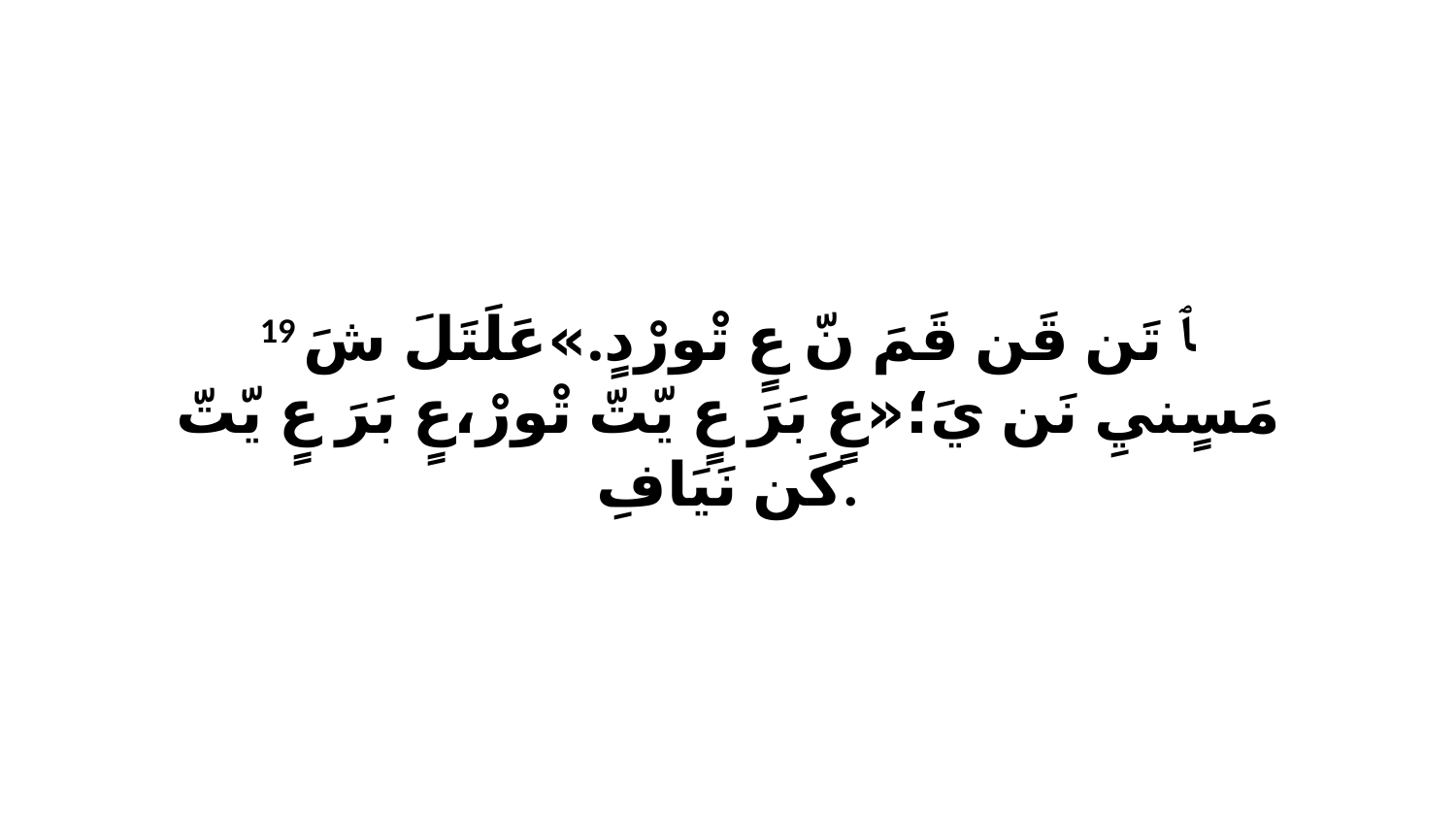

19 ﭑ تَن قَن قَمَ نّ عٍ تْورْدٍ.»عَلَتَلَ شَ مَسٍنيِ نَن يَ؛«عٍ بَرَ عٍ يّتّ تْورْ،عٍ بَرَ عٍ يّتّ كَن نَيَافِ.